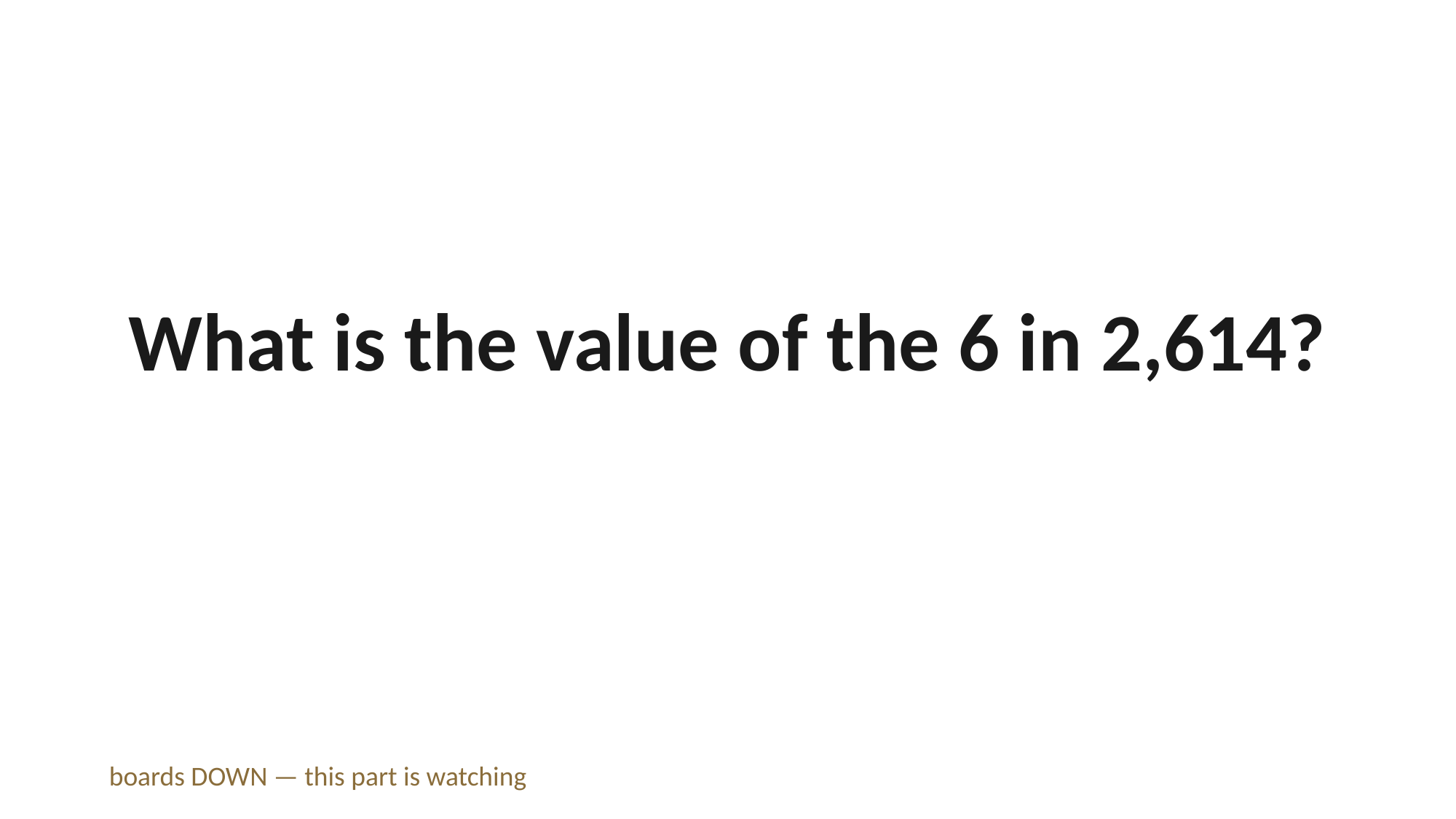

What is the value of the 6 in 2,614?
boards DOWN — this part is watching